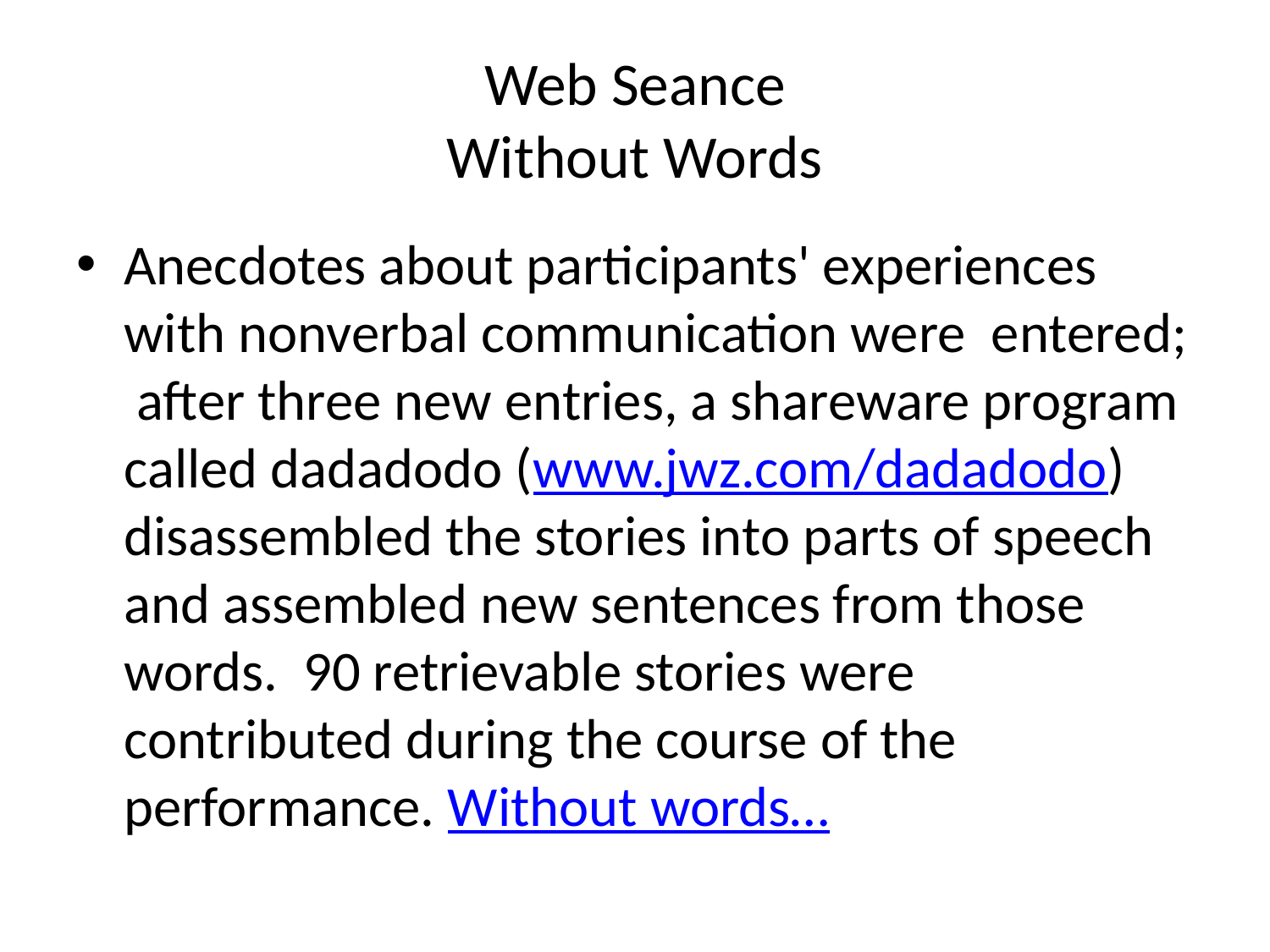

# Web Seance Without Words
Anecdotes about participants' experiences with nonverbal communication were  entered;  after three new entries, a shareware program called dadadodo (www.jwz.com/dadadodo) disassembled the stories into parts of speech and assembled new sentences from those words.  90 retrievable stories were contributed during the course of the performance. Without words…